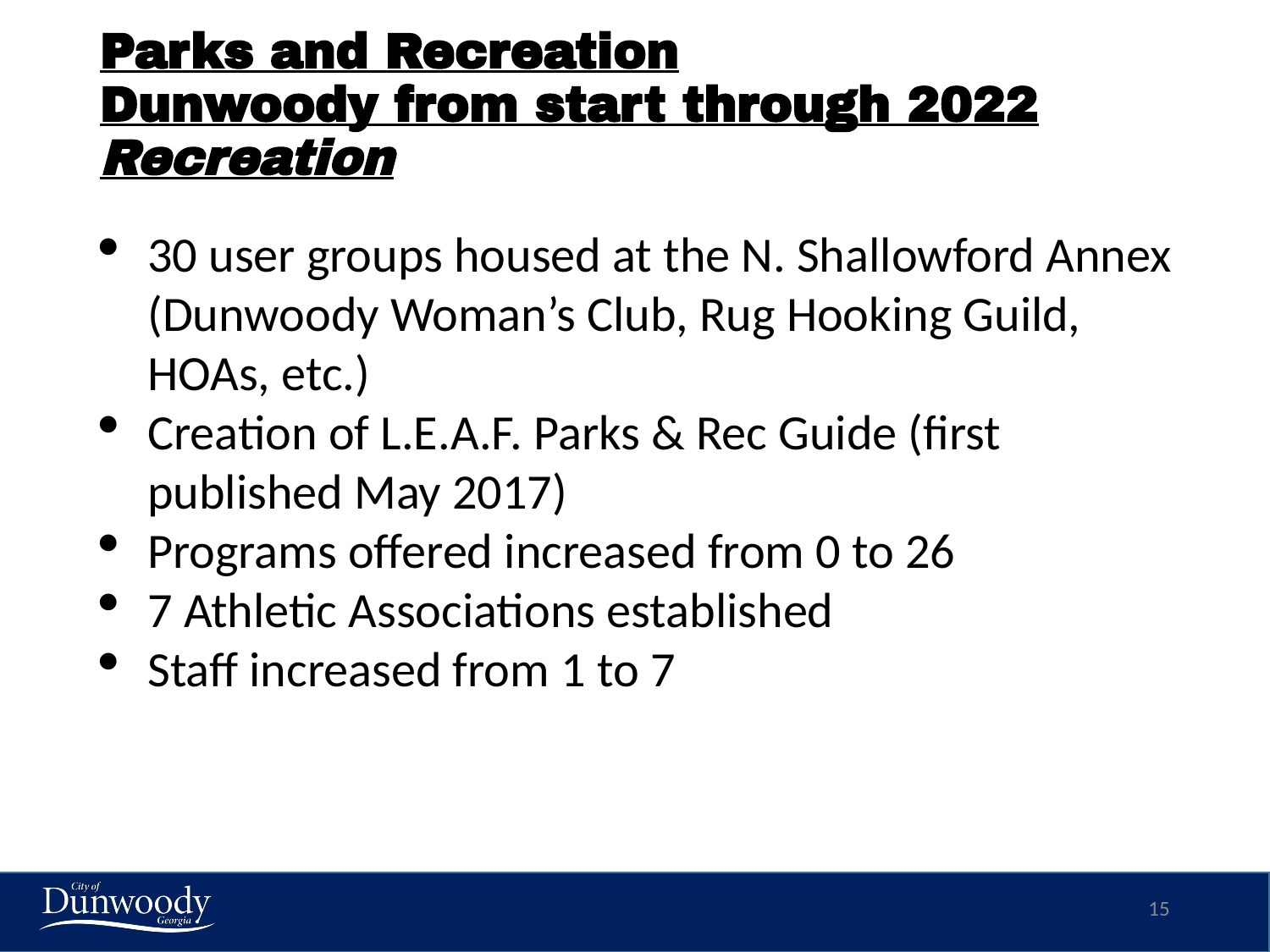

# Parks and Recreation Dunwoody from start through 2022 Recreation
30 user groups housed at the N. Shallowford Annex (Dunwoody Woman’s Club, Rug Hooking Guild, HOAs, etc.)
Creation of L.E.A.F. Parks & Rec Guide (first published May 2017)
Programs offered increased from 0 to 26
7 Athletic Associations established
Staff increased from 1 to 7

15